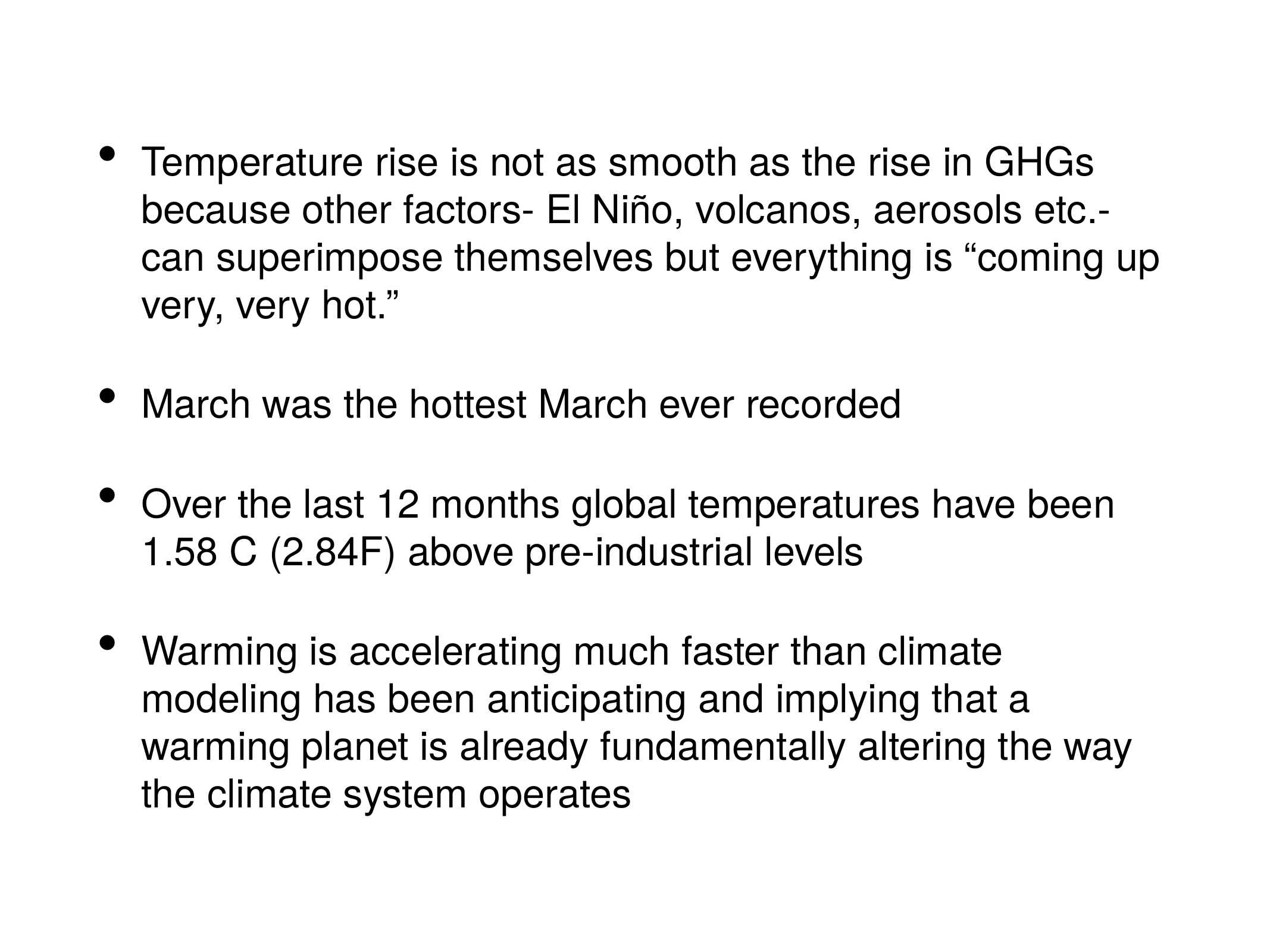

Temperature rise is not as smooth as the rise in GHGs because other factors- El Niño, volcanos, aerosols etc.- can superimpose themselves but everything is “coming up very, very hot.”
March was the hottest March ever recorded
Over the last 12 months global temperatures have been 1.58 C (2.84F) above pre-industrial levels
Warming is accelerating much faster than climate modeling has been anticipating and implying that a warming planet is already fundamentally altering the way the climate system operates